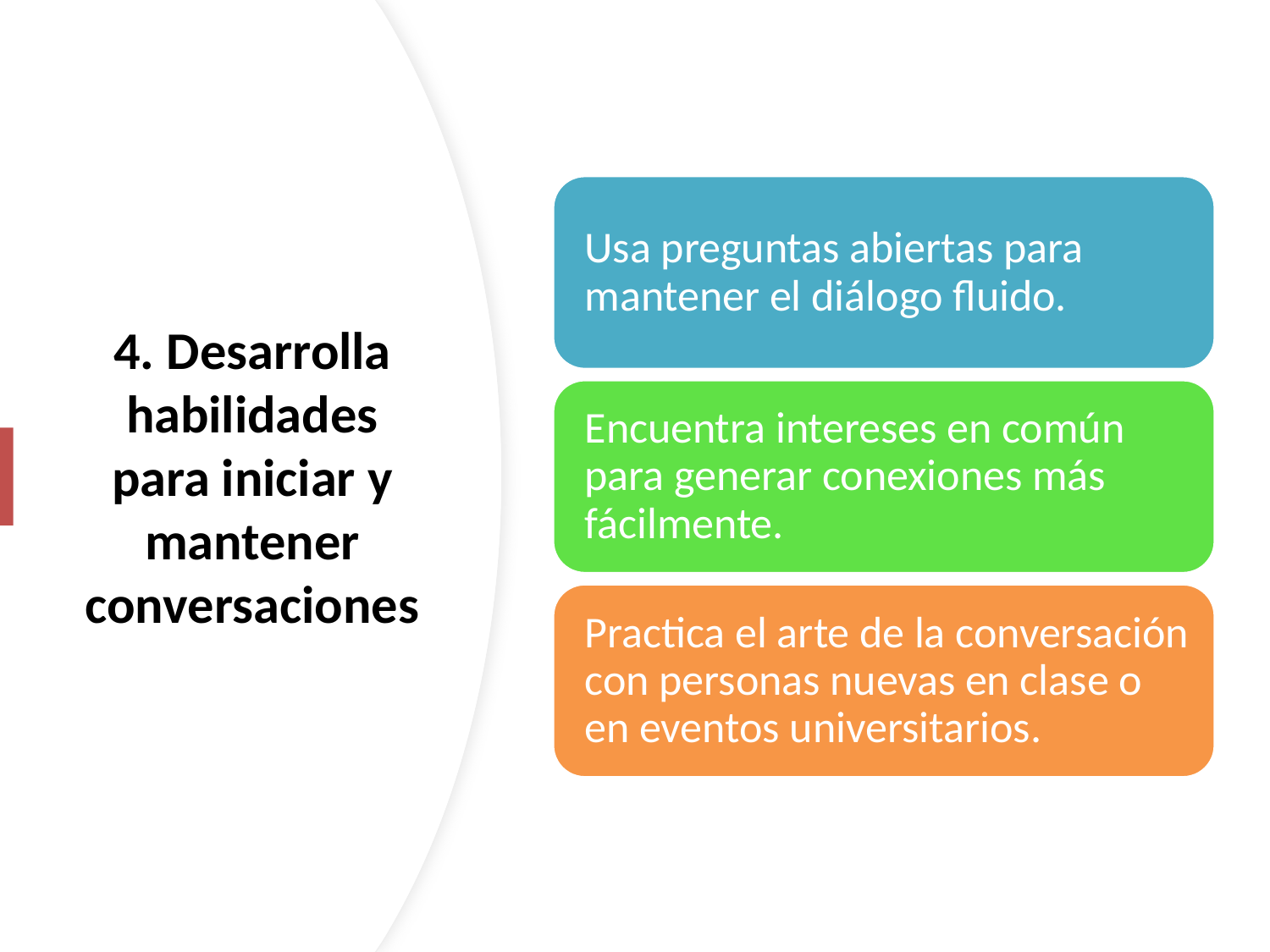

Usa preguntas abiertas para mantener el diálogo fluido.
Encuentra intereses en común para generar conexiones más fácilmente.
Practica el arte de la conversación con personas nuevas en clase o en eventos universitarios.
# 4. Desarrolla habilidades para iniciar y mantener conversaciones